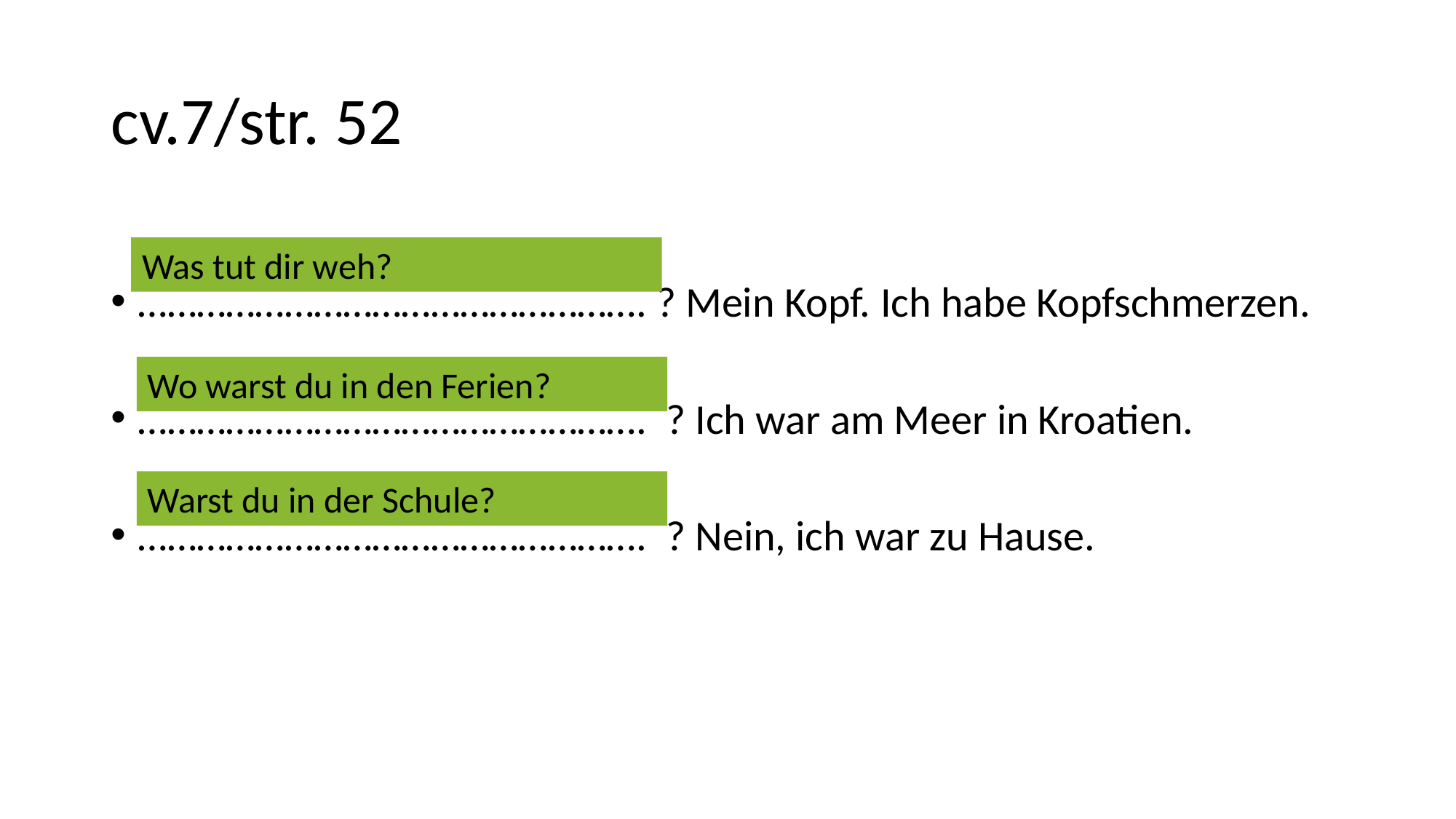

# cv.7/str. 52
……………………………………………. ? Mein Kopf. Ich habe Kopfschmerzen.
…………………………………………….  ? Ich war am Meer in Kroatien.
…………………………………………….  ? Nein, ich war zu Hause.
Was tut dir weh?
Wo warst du in den Ferien?
Warst du in der Schule?